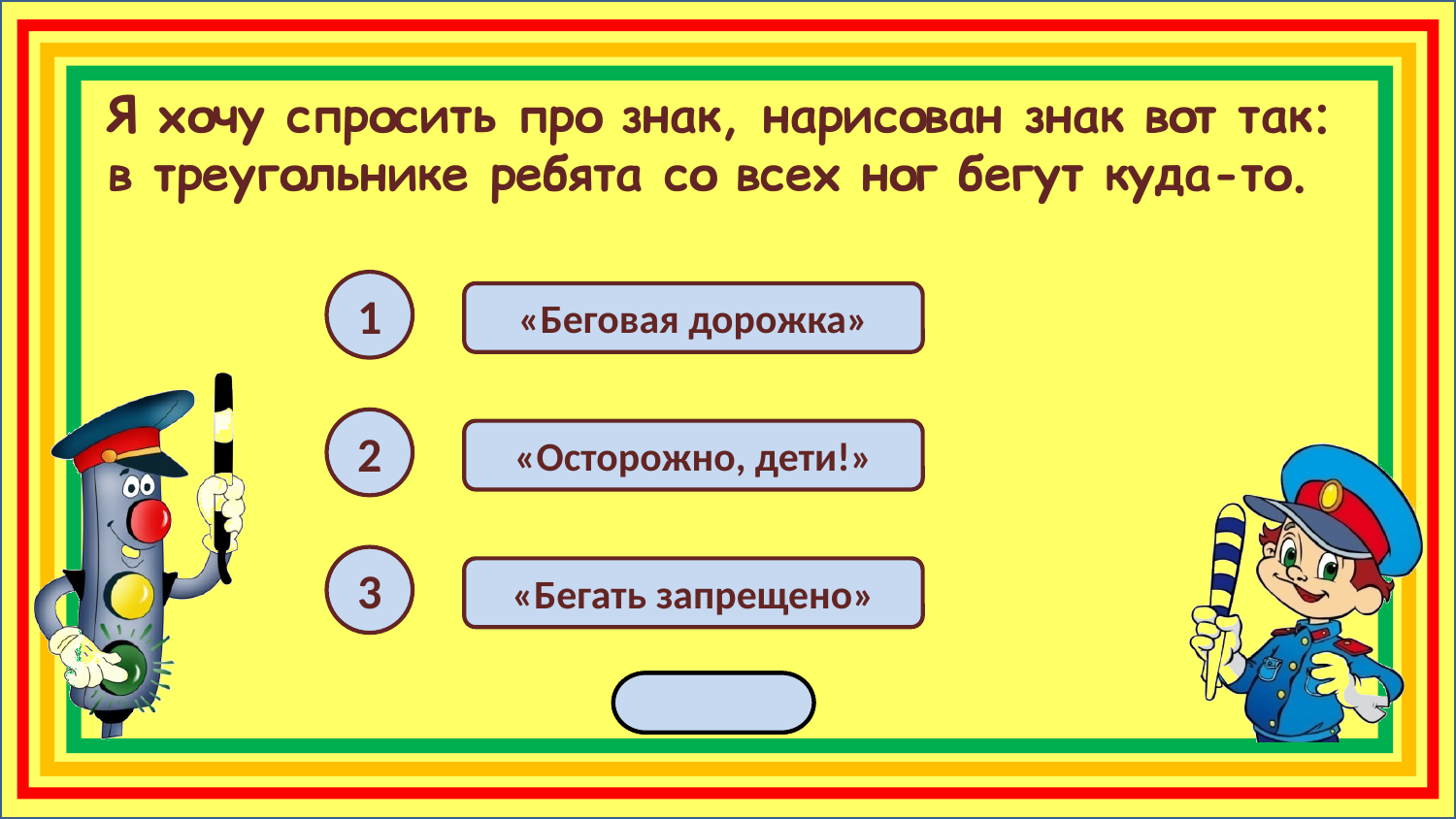

Я хочу спросить про знак, нарисован знак вот так:
в треугольнике ребята со всех ног бегут куда-то.
1
«Беговая дорожка»
2
«Осторожно, дети!»
3
«Бегать запрещено»
переход